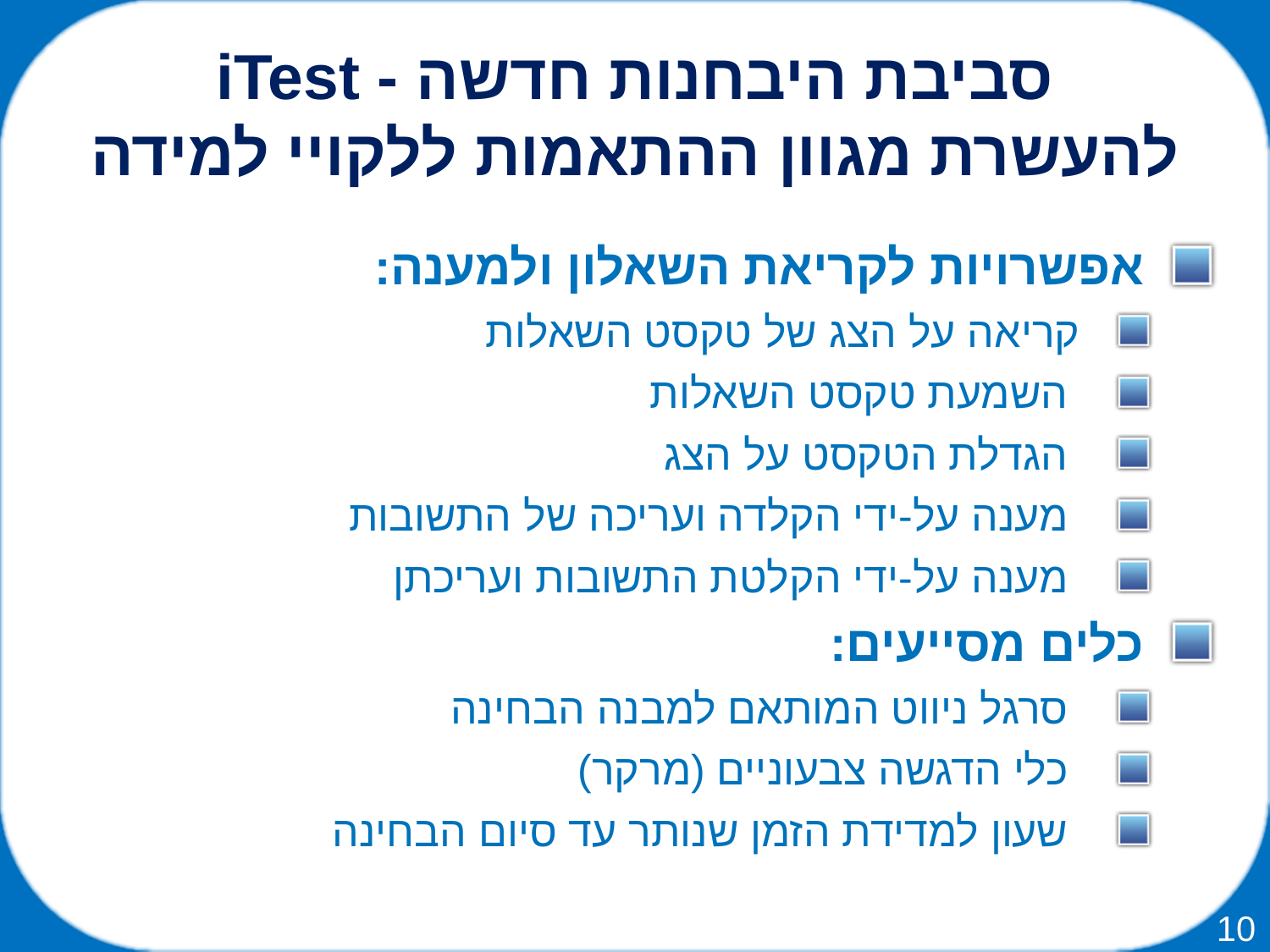

סביבת היבחנות חדשה - iTest
להעשרת מגוון ההתאמות ללקויי למידה
אפשרויות לקריאת השאלון ולמענה:
קריאה על הצג של טקסט השאלות
 השמעת טקסט השאלות
 הגדלת הטקסט על הצג
 מענה על-ידי הקלדה ועריכה של התשובות
 מענה על-ידי הקלטת התשובות ועריכתן
כלים מסייעים:
 סרגל ניווט המותאם למבנה הבחינה
 כלי הדגשה צבעוניים (מרקר)
 שעון למדידת הזמן שנותר עד סיום הבחינה
10